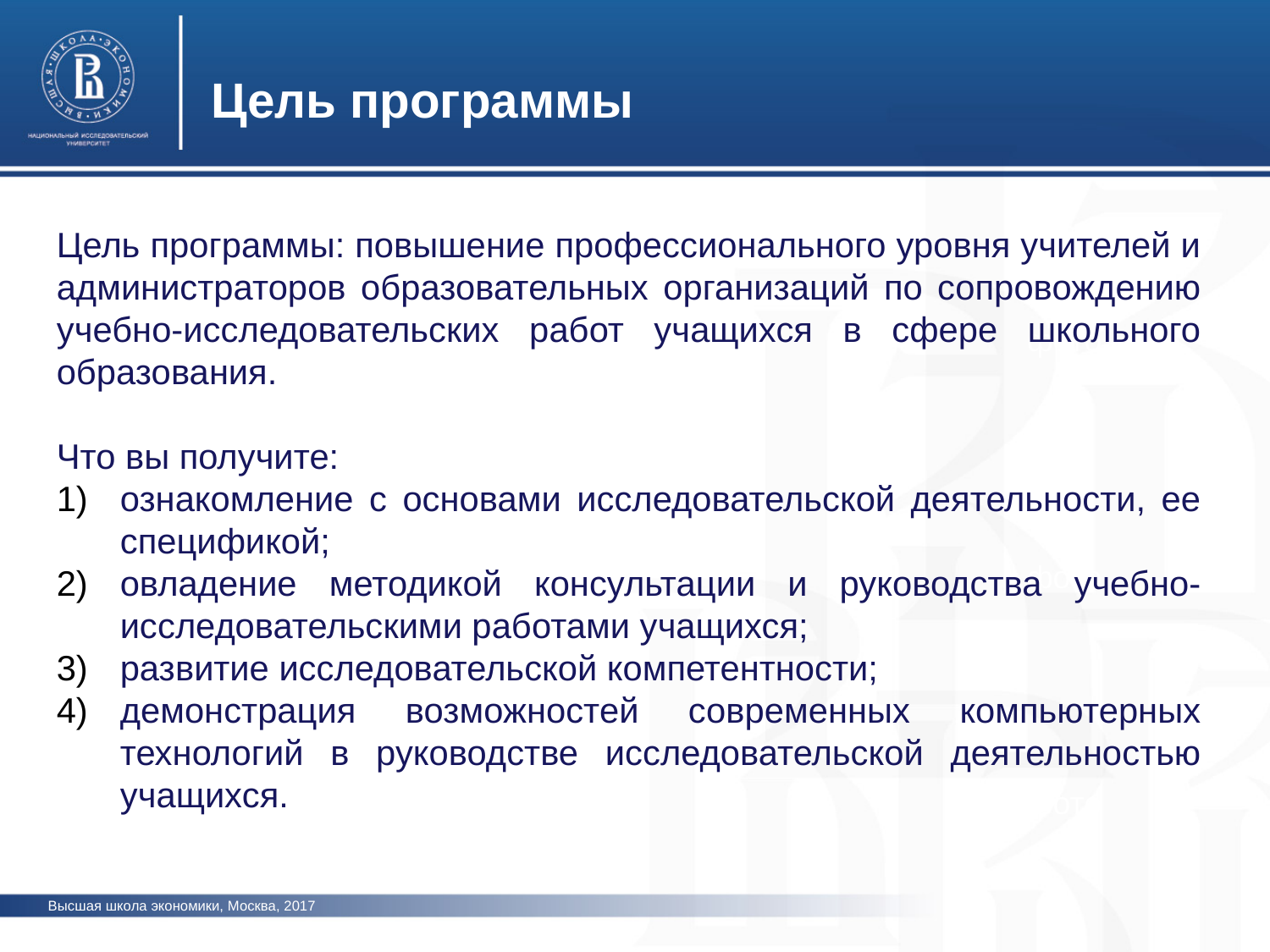

Цель программы
Цель программы: повышение профессионального уровня учителей и администраторов образовательных организаций по сопровождению учебно-исследовательских работ учащихся в сфере школьного образования.

Что вы получите:
ознакомление с основами исследовательской деятельности, ее спецификой;
овладение методикой консультации и руководства учебно-исследовательскими работами учащихся;
развитие исследовательской компетентности;
демонстрация возможностей современных компьютерных технологий в руководстве исследовательской деятельностью учащихся.
фото
фото
фото
Высшая школа экономики, Москва, 2017